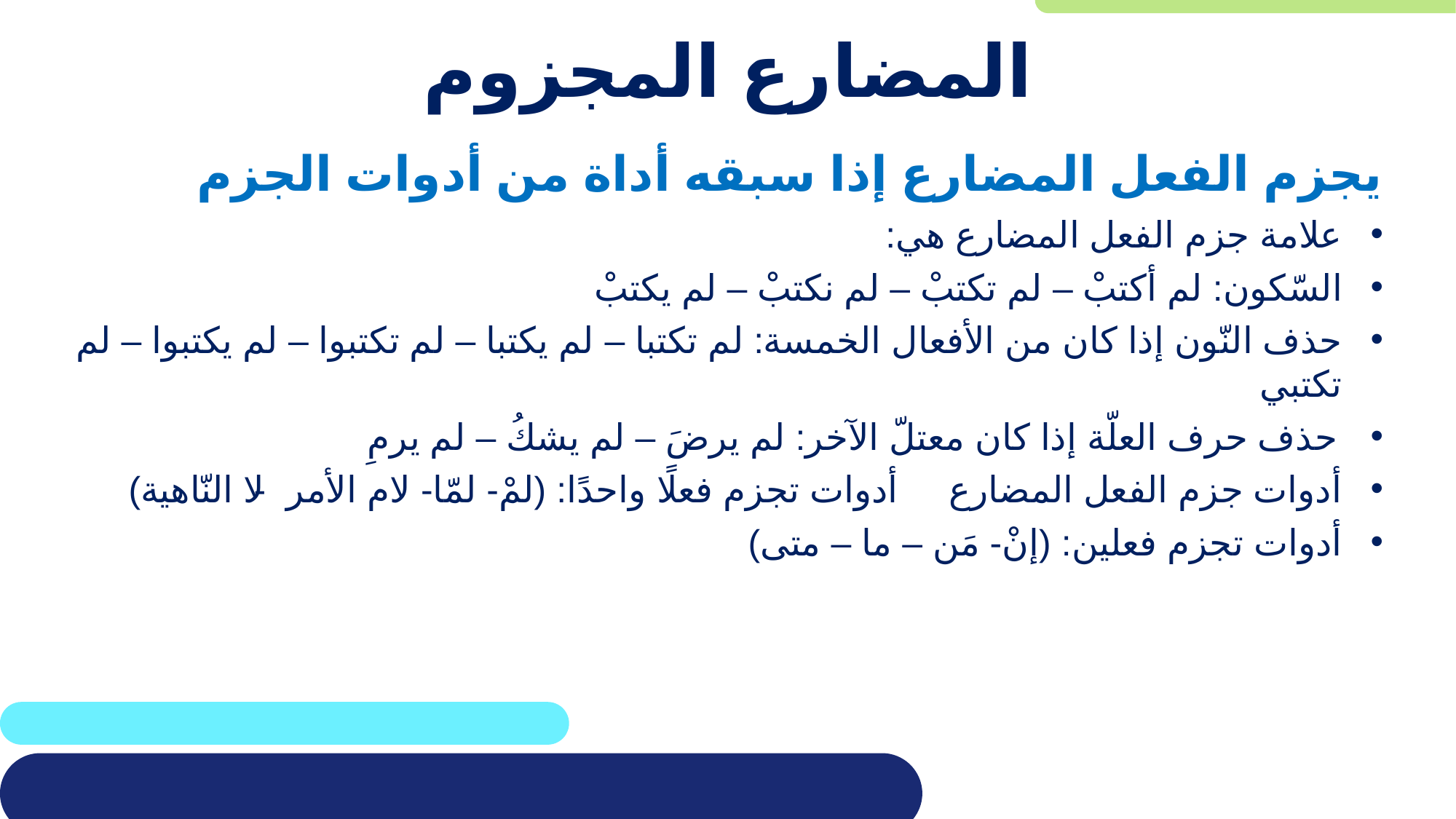

# المضارع المجزوم
يجزم الفعل المضارع إذا سبقه أداة من أدوات الجزم
علامة جزم الفعل المضارع هي:
السّكون: لم أكتبْ – لم تكتبْ – لم نكتبْ – لم يكتبْ
حذف النّون إذا كان من الأفعال الخمسة: لم تكتبا – لم يكتبا – لم تكتبوا – لم يكتبوا – لم تكتبي
حذف حرف العلّة إذا كان معتلّ الآخر: لم يرضَ – لم يشكُ – لم يرمِ
أدوات جزم الفعل المضارع     أدوات تجزم فعلًا واحدًا: (لمْ- لمّا- لام الأمر- لا النّاهية)
أدوات تجزم فعلين: (إنْ- مَن – ما – متى)